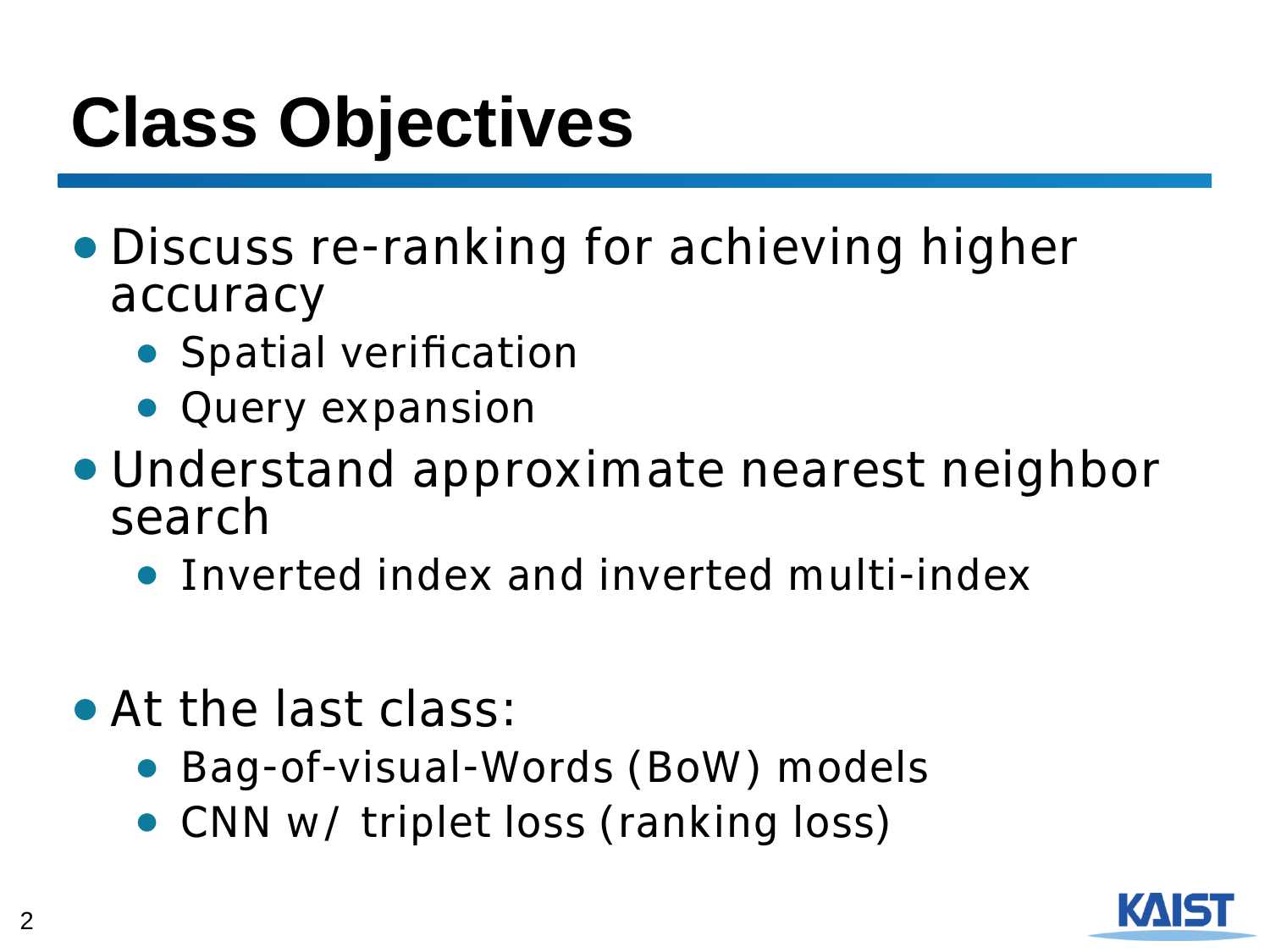

# Class Objectives
Discuss re-ranking for achieving higher accuracy
Spatial verification
Query expansion
Understand approximate nearest neighbor search
Inverted index and inverted multi-index

At the last class:
Bag-of-visual-Words (BoW) models
CNN w/ triplet loss (ranking loss)